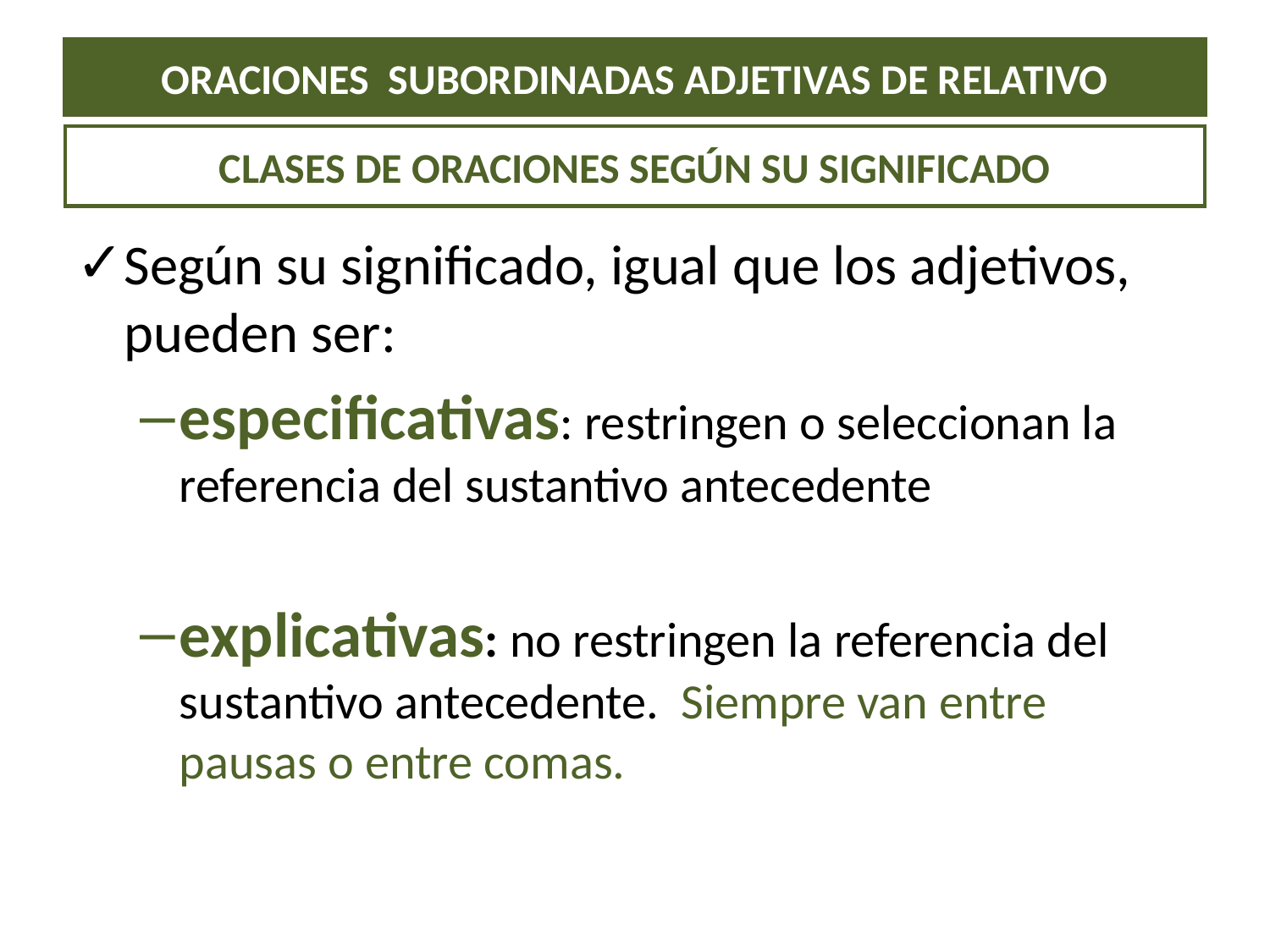

# ORACIONES  SUBORDINADAS ADJETIVAS DE RELATIVO
CLASES DE ORACIONES SEGÚN SU SIGNIFICADO
Según su significado, igual que los adjetivos, pueden ser:
especificativas: restringen o seleccionan la referencia del sustantivo antecedente

explicativas: no restringen la referencia del sustantivo antecedente.  Siempre van entre pausas o entre comas.